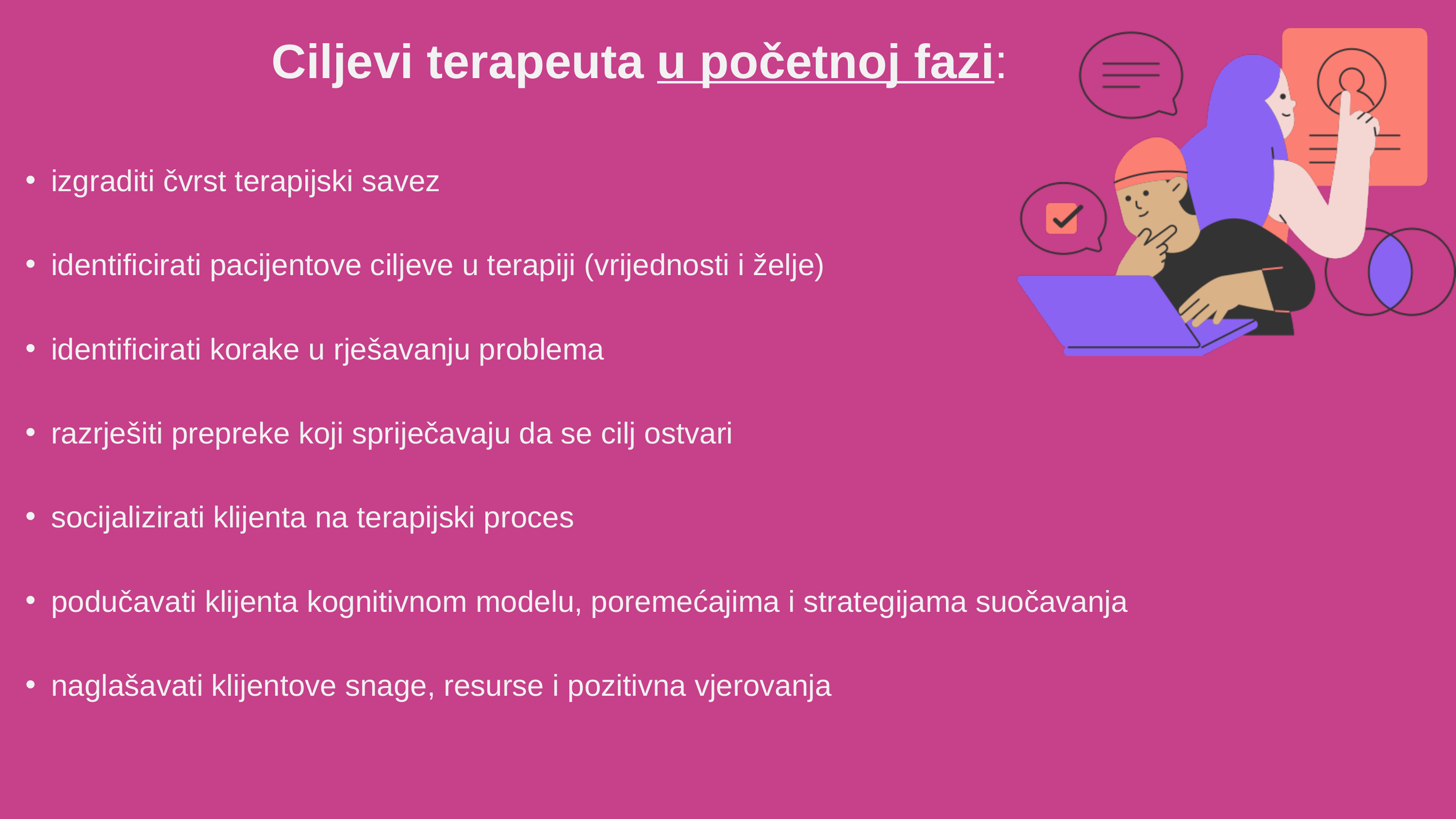

Ciljevi terapeuta u početnoj fazi:

izgraditi čvrst terapijski savez

identificirati pacijentove ciljeve u terapiji (vrijednosti i želje)

identificirati korake u rješavanju problema

razrješiti prepreke koji spriječavaju da se cilj ostvari

socijalizirati klijenta na terapijski proces

podučavati klijenta kognitivnom modelu, poremećajima i strategijama suočavanja

naglašavati klijentove snage, resurse i pozitivna vjerovanja